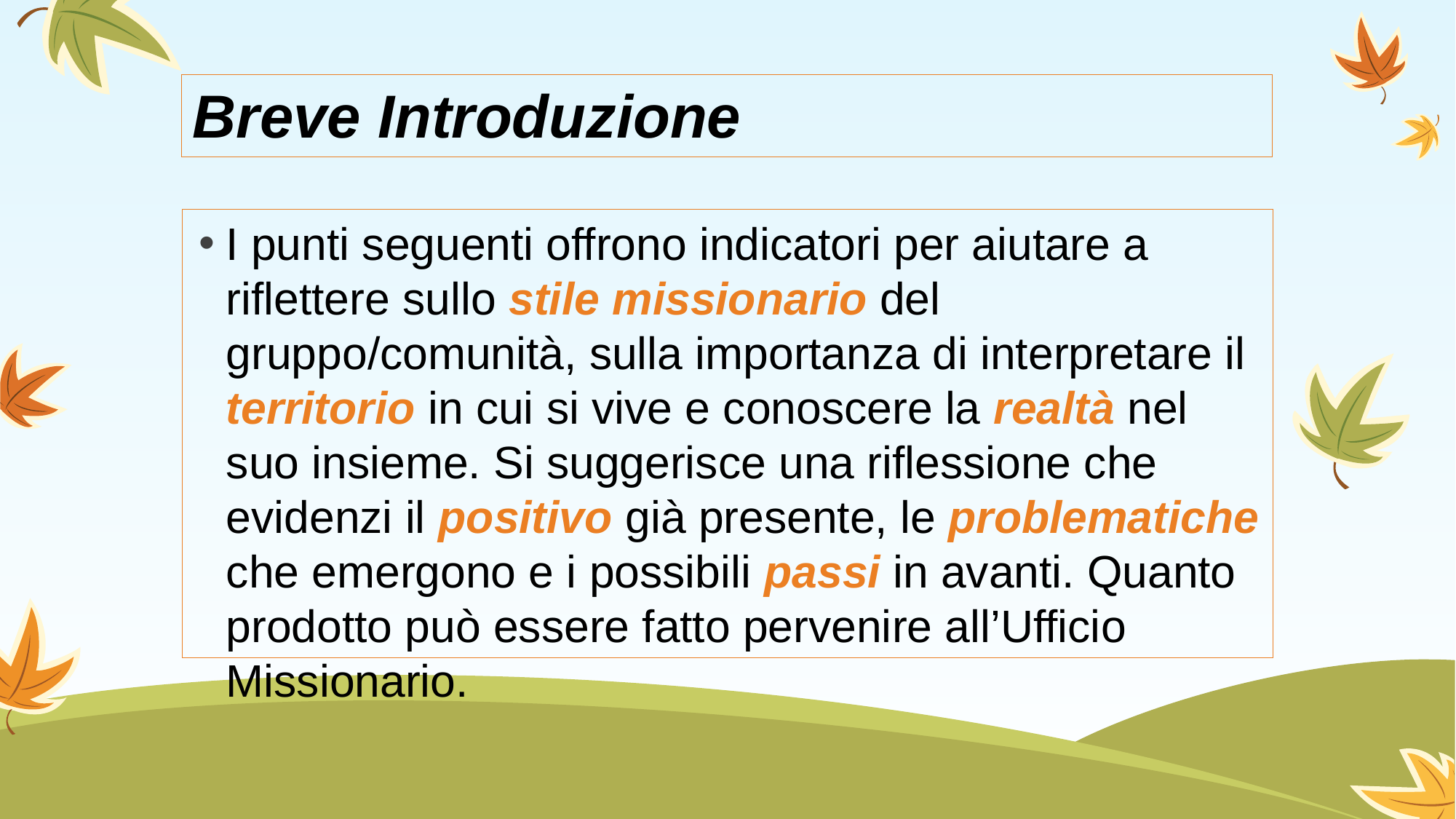

# Breve Introduzione
I punti seguenti offrono indicatori per aiutare a riflettere sullo stile missionario del gruppo/comunità, sulla importanza di interpretare il territorio in cui si vive e conoscere la realtà nel suo insieme. Si suggerisce una riflessione che evidenzi il positivo già presente, le problematiche che emergono e i possibili passi in avanti. Quanto prodotto può essere fatto pervenire all’Ufficio Missionario.